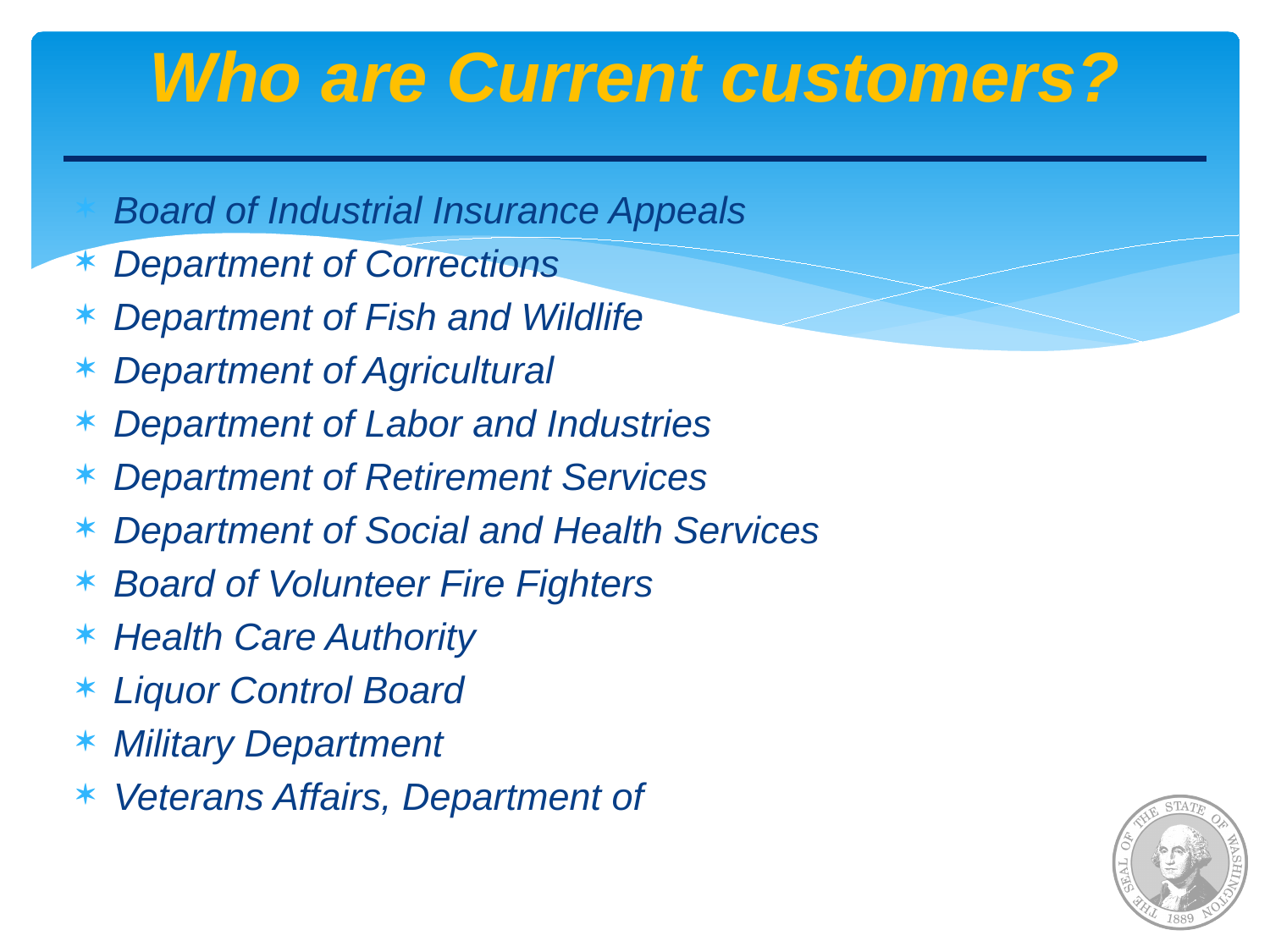

# Who are Current customers?
Board of Industrial Insurance Appeals
Department of Corrections
Department of Fish and Wildlife
Department of Agricultural
Department of Labor and Industries
Department of Retirement Services
Department of Social and Health Services
Board of Volunteer Fire Fighters
Health Care Authority
Liquor Control Board
Military Department
Veterans Affairs, Department of